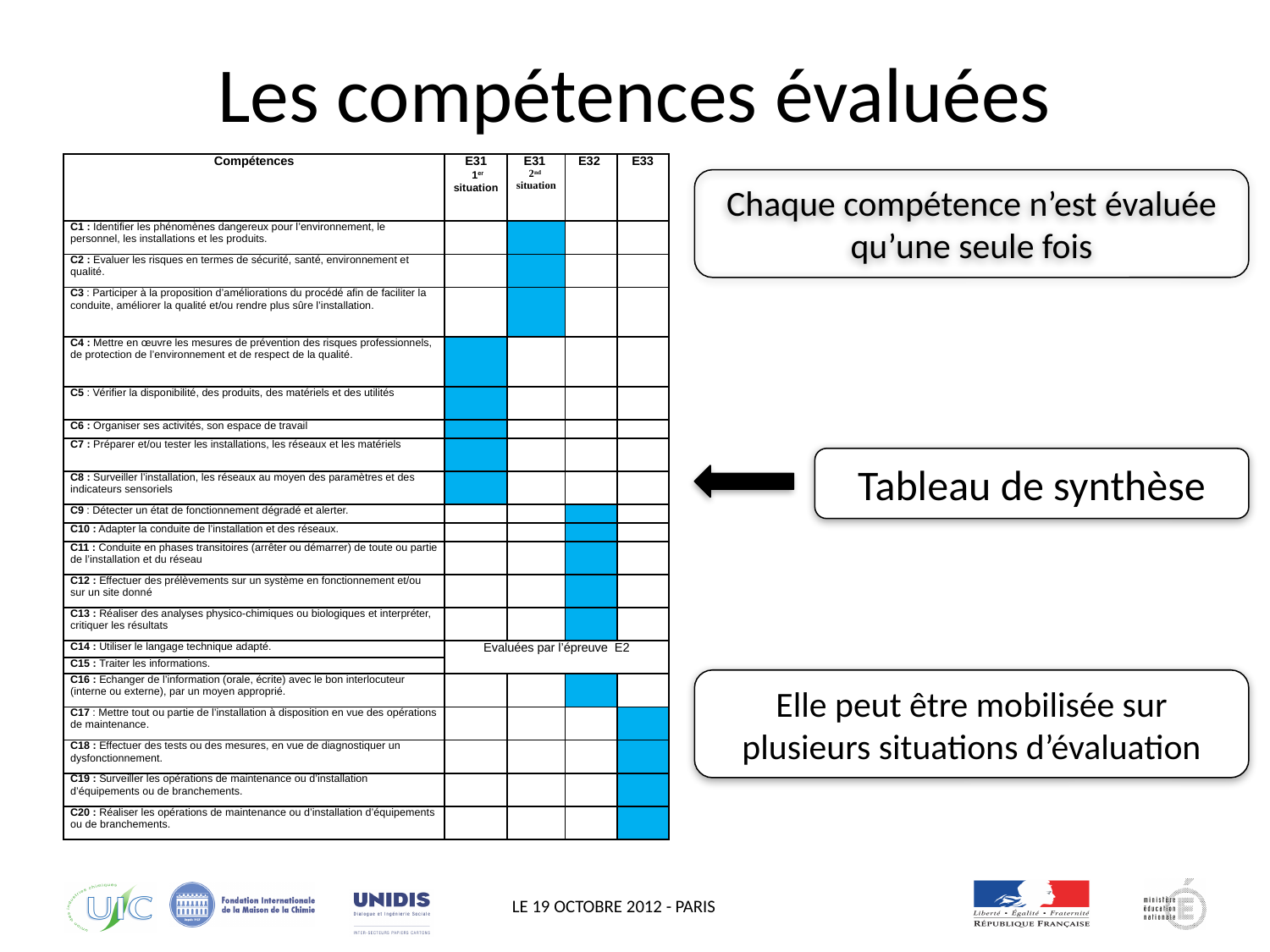

# Les compétences évaluées
| Compétences | E31 1er situation | E31 2nd situation | E32 | E33 |
| --- | --- | --- | --- | --- |
| C1 : Identifier les phénomènes dangereux pour l’environnement, le personnel, les installations et les produits. |  |  |  |  |
| C2 : Evaluer les risques en termes de sécurité, santé, environnement et qualité. |  |  |  |  |
| C3 : Participer à la proposition d’améliorations du procédé afin de faciliter la conduite, améliorer la qualité et/ou rendre plus sûre l’installation. |  |  |  |  |
| C4 : Mettre en œuvre les mesures de prévention des risques professionnels, de protection de l’environnement et de respect de la qualité. |  |  |  |  |
| C5 : Vérifier la disponibilité, des produits, des matériels et des utilités |  |  |  |  |
| C6 : Organiser ses activités, son espace de travail |  |  |  |  |
| C7 : Préparer et/ou tester les installations, les réseaux et les matériels |  |  |  |  |
| C8 : Surveiller l’installation, les réseaux au moyen des paramètres et des indicateurs sensoriels |  |  |  |  |
| C9 : Détecter un état de fonctionnement dégradé et alerter. |  |  |  |  |
| C10 : Adapter la conduite de l’installation et des réseaux. |  |  |  |  |
| C11 : Conduite en phases transitoires (arrêter ou démarrer) de toute ou partie de l’installation et du réseau |  |  |  |  |
| C12 : Effectuer des prélèvements sur un système en fonctionnement et/ou sur un site donné |  |  |  |  |
| C13 : Réaliser des analyses physico-chimiques ou biologiques et interpréter, critiquer les résultats |  |  |  |  |
| C14 : Utiliser le langage technique adapté. | Evaluées par l’épreuve E2 |  |  |  |
| C15 : Traiter les informations. |  |  |  |  |
| C16 : Echanger de l’information (orale, écrite) avec le bon interlocuteur (interne ou externe), par un moyen approprié. |  |  |  |  |
| C17 : Mettre tout ou partie de l’installation à disposition en vue des opérations de maintenance. |  |  |  |  |
| C18 : Effectuer des tests ou des mesures, en vue de diagnostiquer un dysfonctionnement. |  |  |  |  |
| C19 : Surveiller les opérations de maintenance ou d’installation d’équipements ou de branchements. |  |  |  |  |
| C20 : Réaliser les opérations de maintenance ou d’installation d’équipements ou de branchements. |  |  |  |  |
Chaque compétence n’est évaluée qu’une seule fois
Tableau de synthèse

Elle peut être mobilisée sur plusieurs situations d’évaluation